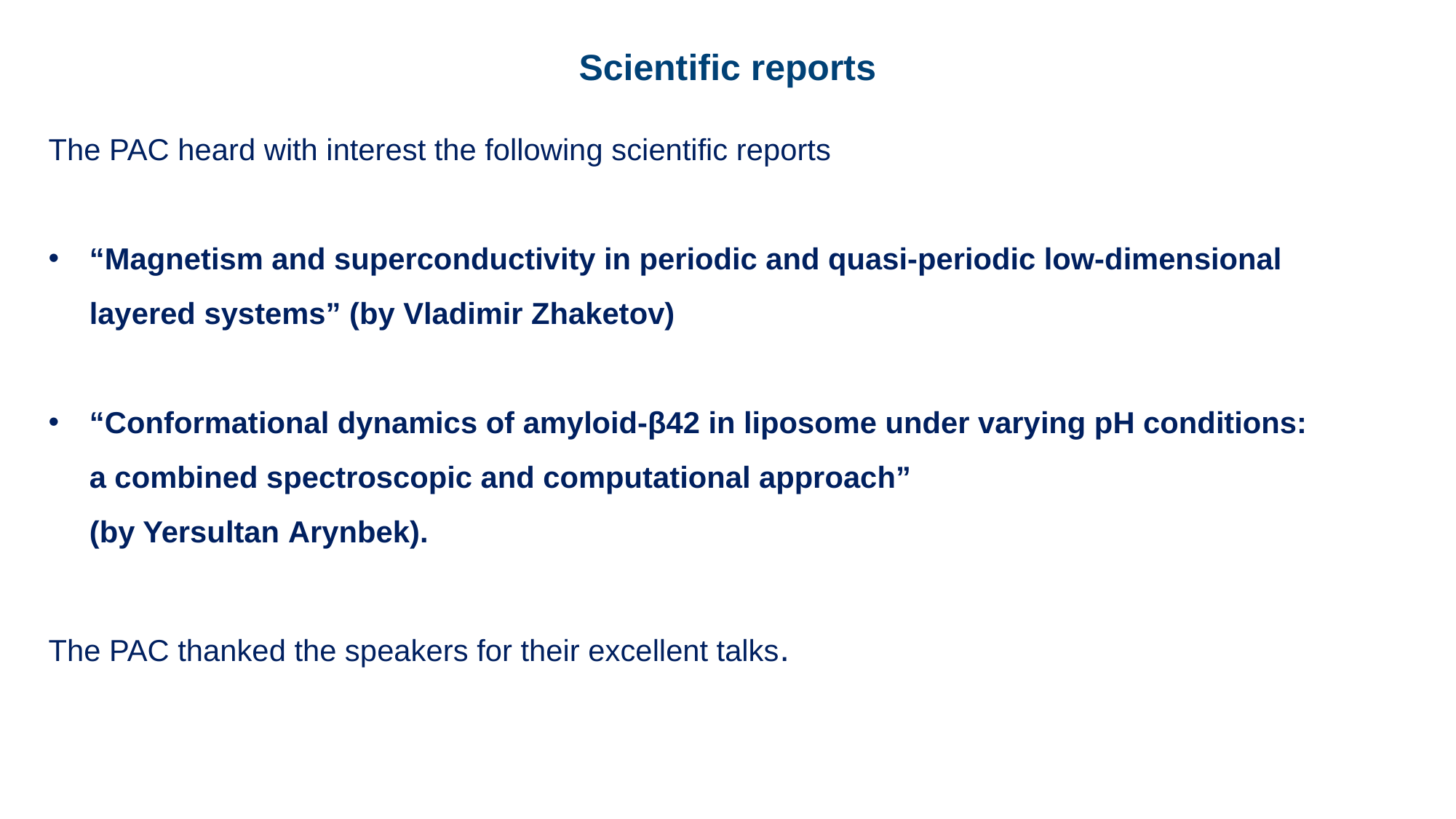

Scientific reports

The PAC heard with interest the following scientific reports

“Magnetism and superconductivity in periodic and quasi-periodic low-dimensional layered systems” (by Vladimir Zhaketov)

“Conformational dynamics of amyloid-β42 in liposome under varying pH conditions: a combined spectroscopic and computational approach”
(by Yersultan Arynbek).

The PAC thanked the speakers for their excellent talks.

Schematic of the large-aperture backscattering detector.